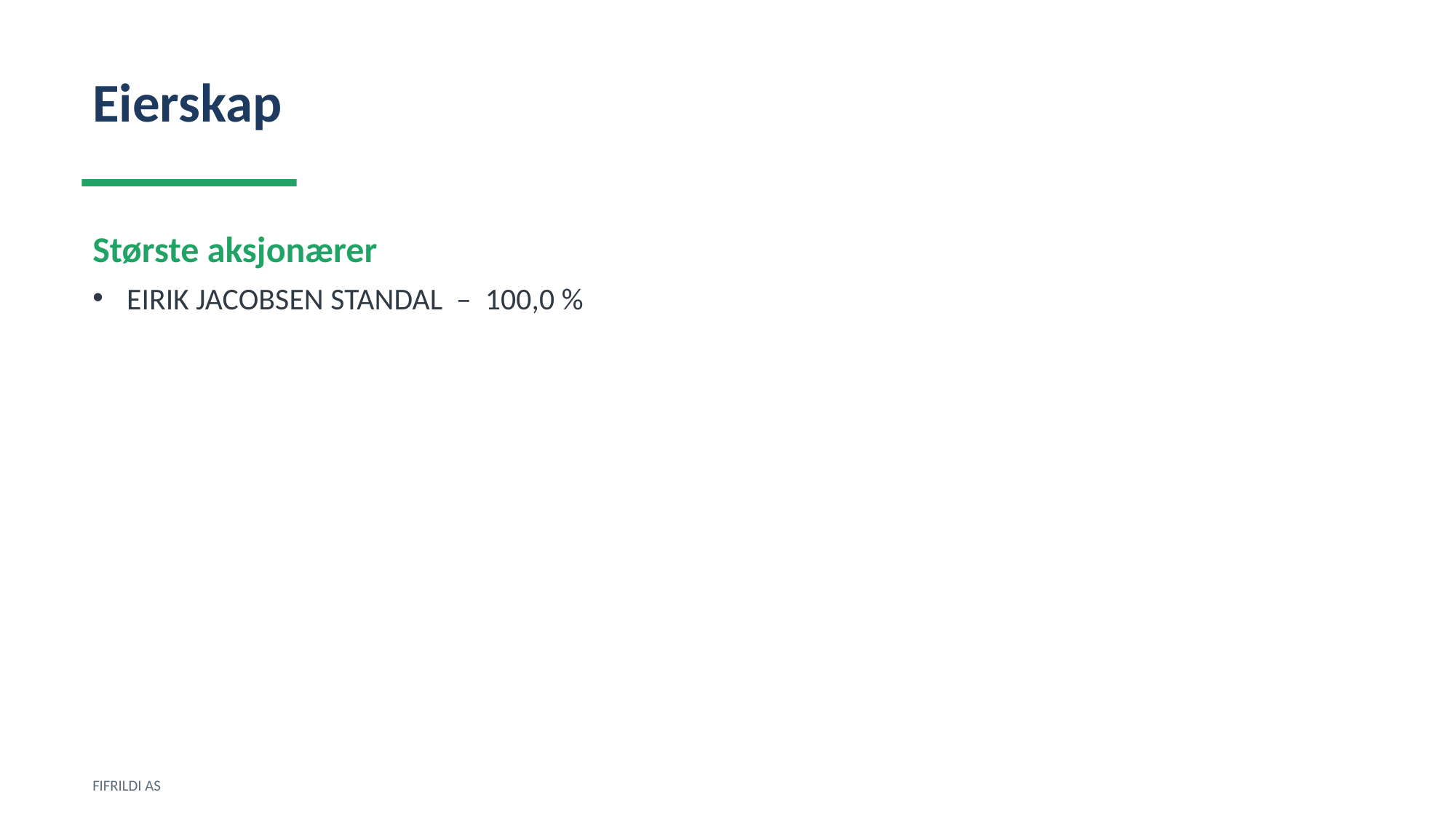

Eierskap

Største aksjonærer
EIRIK JACOBSEN STANDAL  –  100,0 %
FIFRILDI AS